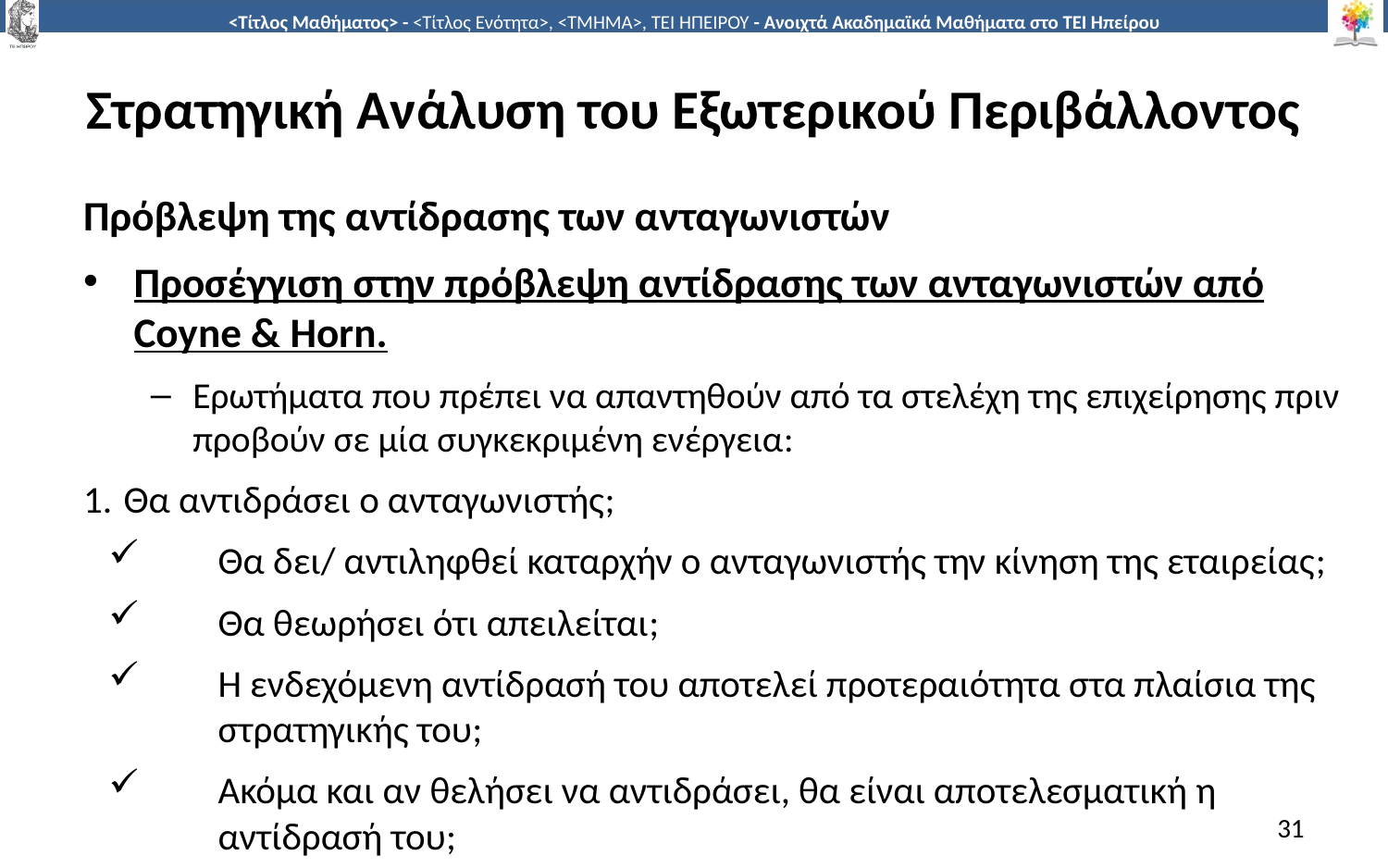

# Στρατηγική Ανάλυση του Εξωτερικού Περιβάλλοντος
Πρόβλεψη της αντίδρασης των ανταγωνιστών
Προσέγγιση στην πρόβλεψη αντίδρασης των ανταγωνιστών από Coyne & Horn.
Eρωτήματα που πρέπει να απαντηθούν από τα στελέχη της επιχείρησης πριν προβούν σε μία συγκεκριμένη ενέργεια:
Θα αντιδράσει ο ανταγωνιστής;
Θα δει/ αντιληφθεί καταρχήν ο ανταγωνιστής την κίνηση της εταιρείας;
Θα θεωρήσει ότι απειλείται;
Η ενδεχόμενη αντίδρασή του αποτελεί προτεραιότητα στα πλαίσια της στρατηγικής του;
Ακόμα και αν θελήσει να αντιδράσει, θα είναι αποτελεσματική η αντίδρασή του;

31